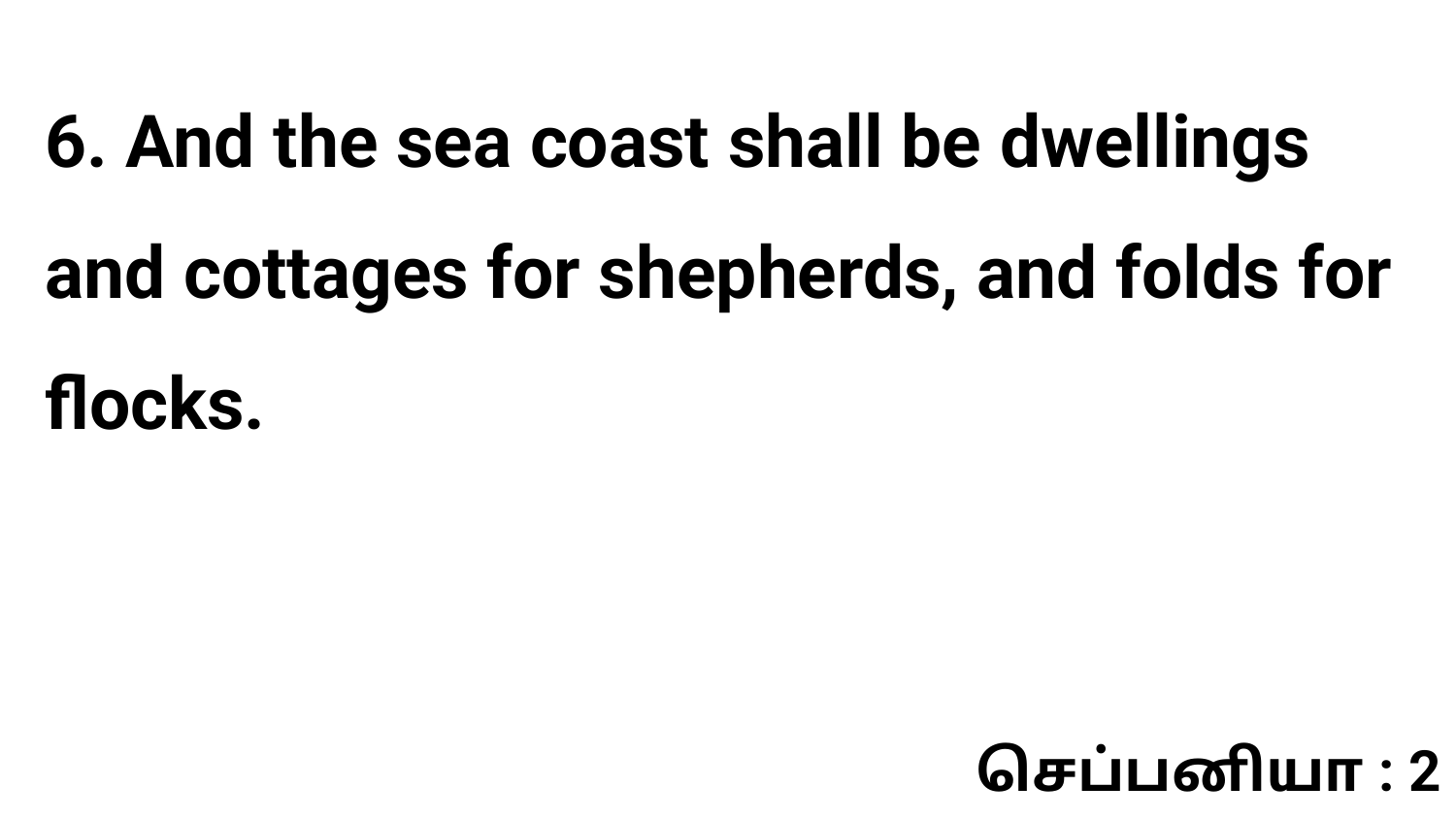

6. And the sea coast shall be dwellings and cottages for shepherds, and folds for flocks.
செப்பனியா : 2